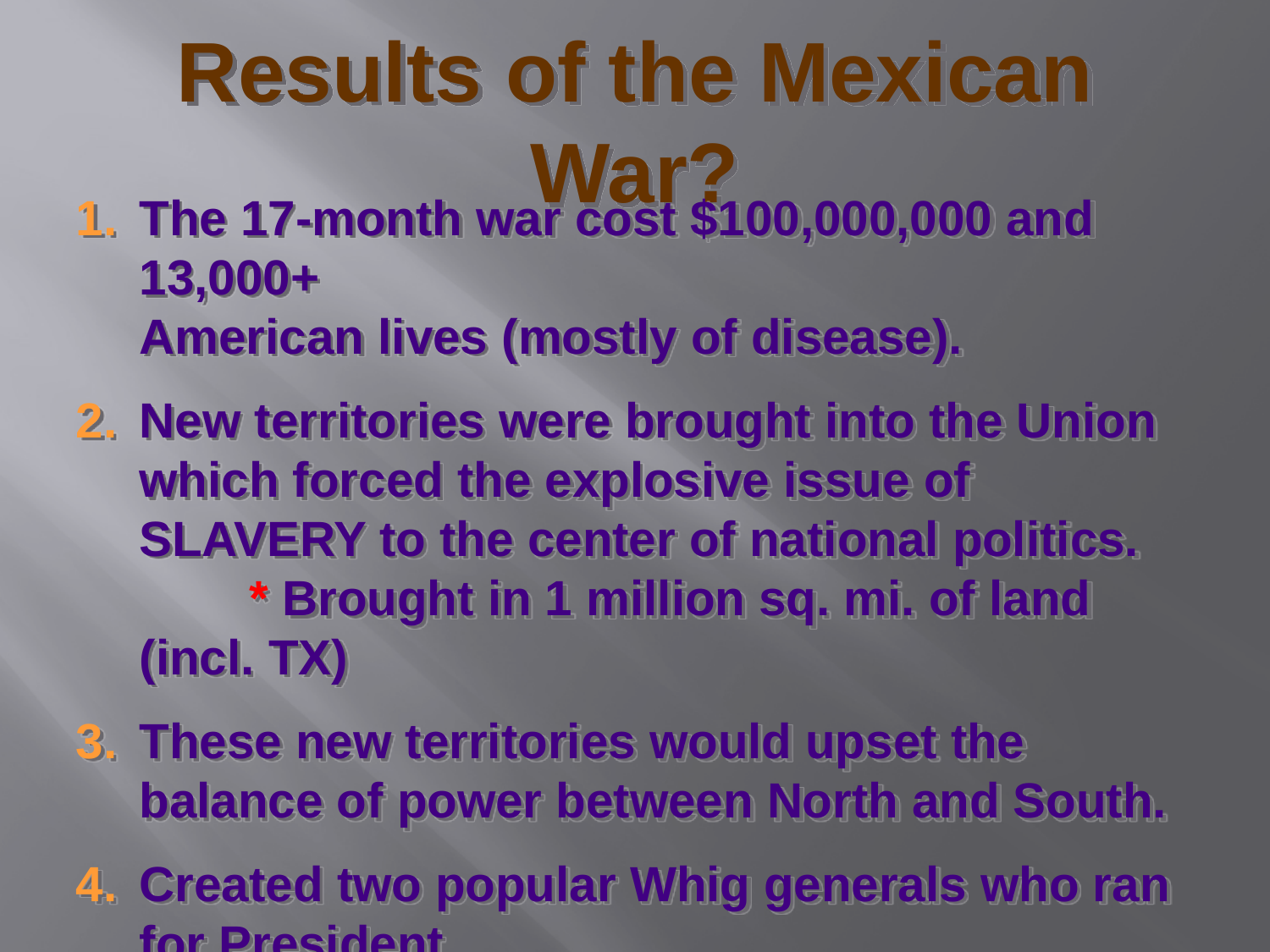

# Results of the Mexican War?
The 17-month war cost $100,000,000 and 13,000+
American lives (mostly of disease).
New territories were brought into the Union which forced the explosive issue of SLAVERY to the center of national politics.
        * Brought in 1 million sq. mi. of land (incl. TX)
These new territories would upset the balance of power between North and South.
Created two popular Whig generals who ran for President.
Manifest Destiny partially realized.